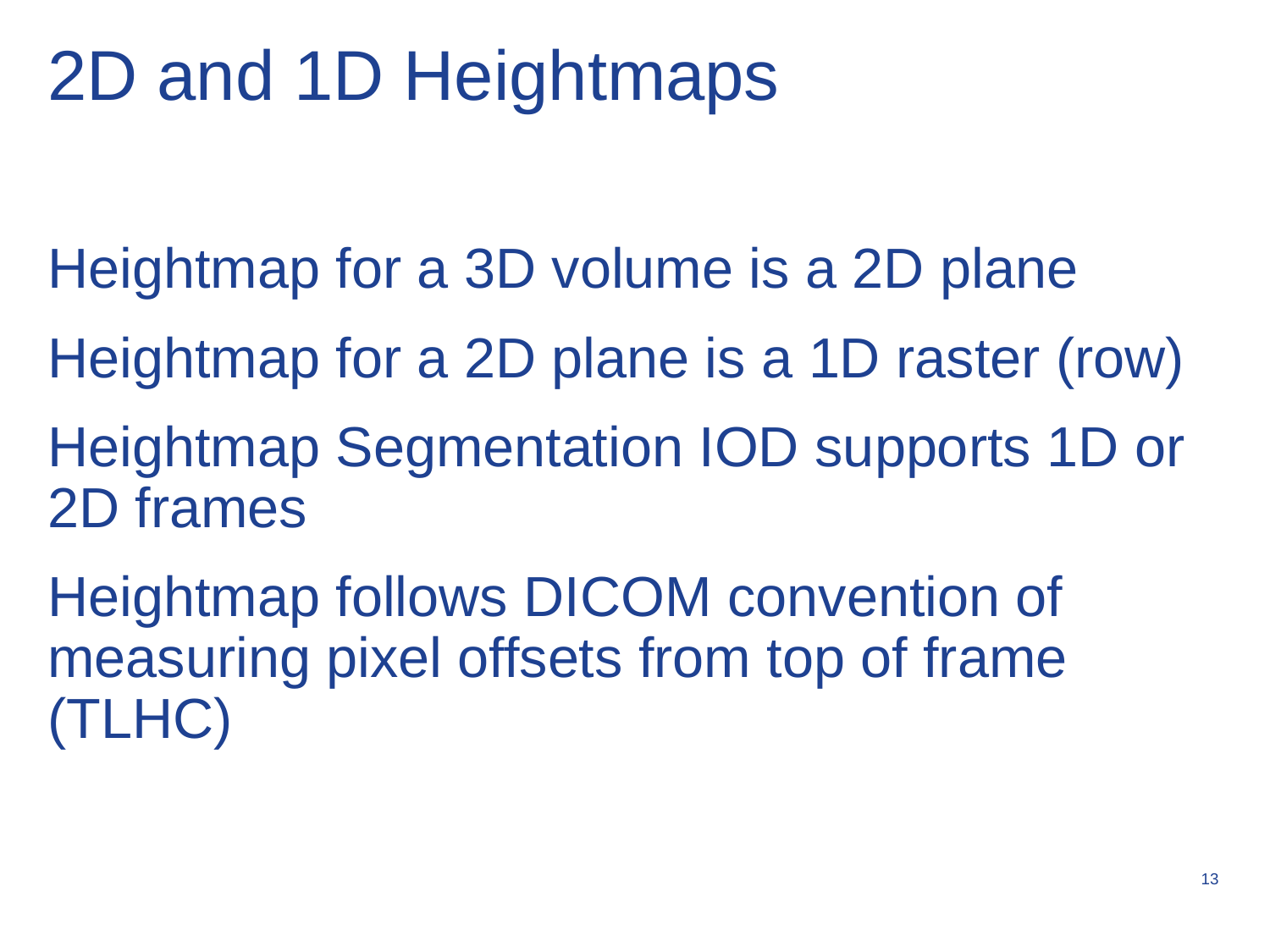

# 2D and 1D Heightmaps
Heightmap for a 3D volume is a 2D plane
Heightmap for a 2D plane is a 1D raster (row)
Heightmap Segmentation IOD supports 1D or 2D frames
Heightmap follows DICOM convention of measuring pixel offsets from top of frame (TLHC)